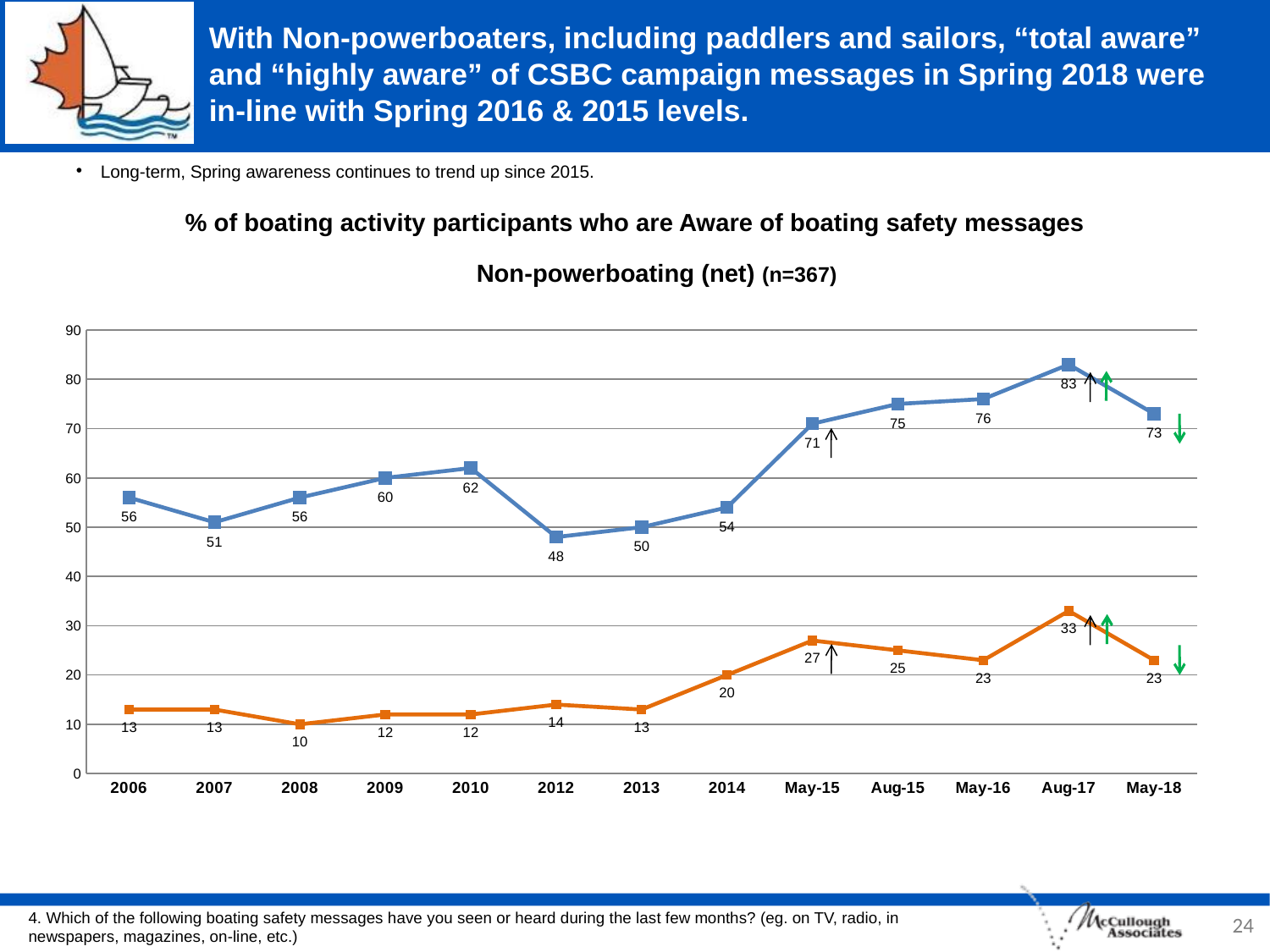

# With Non-powerboaters, including paddlers and sailors, “total aware” and “highly aware” of CSBC campaign messages in Spring 2018 were in-line with Spring 2016 & 2015 levels.
Long-term, Spring awareness continues to trend up since 2015.
% of boating activity participants who are Aware of boating safety messages
Non-powerboating (net) (n=367)

### Chart

| Category | Highly Aware - % saw or heard 5+ messages (of 9) | Total Aware - % saw or heard 1+ messages (of 9) |
|---|---|---|
| 2006 | 13.0 | 56.0 |
| 2007 | 13.0 | 51.0 |
| 2008 | 10.0 | 56.0 |
| 2009 | 12.0 | 60.0 |
| 2010 | 12.0 | 62.0 |
| 2012 | 14.0 | 48.0 |
| 2013 | 13.0 | 50.0 |
| 2014 | 20.0 | 54.0 |
| May-15 | 27.0 | 71.0 |
| Aug-15 | 25.0 | 75.0 |
| May-16 | 23.0 | 76.0 |
| Aug-17 | 33.0 | 83.0 |
| May-18 | 23.0 | 73.0 |
13
24
4. Which of the following boating safety messages have you seen or heard during the last few months? (eg. on TV, radio, in newspapers, magazines, on-line, etc.)